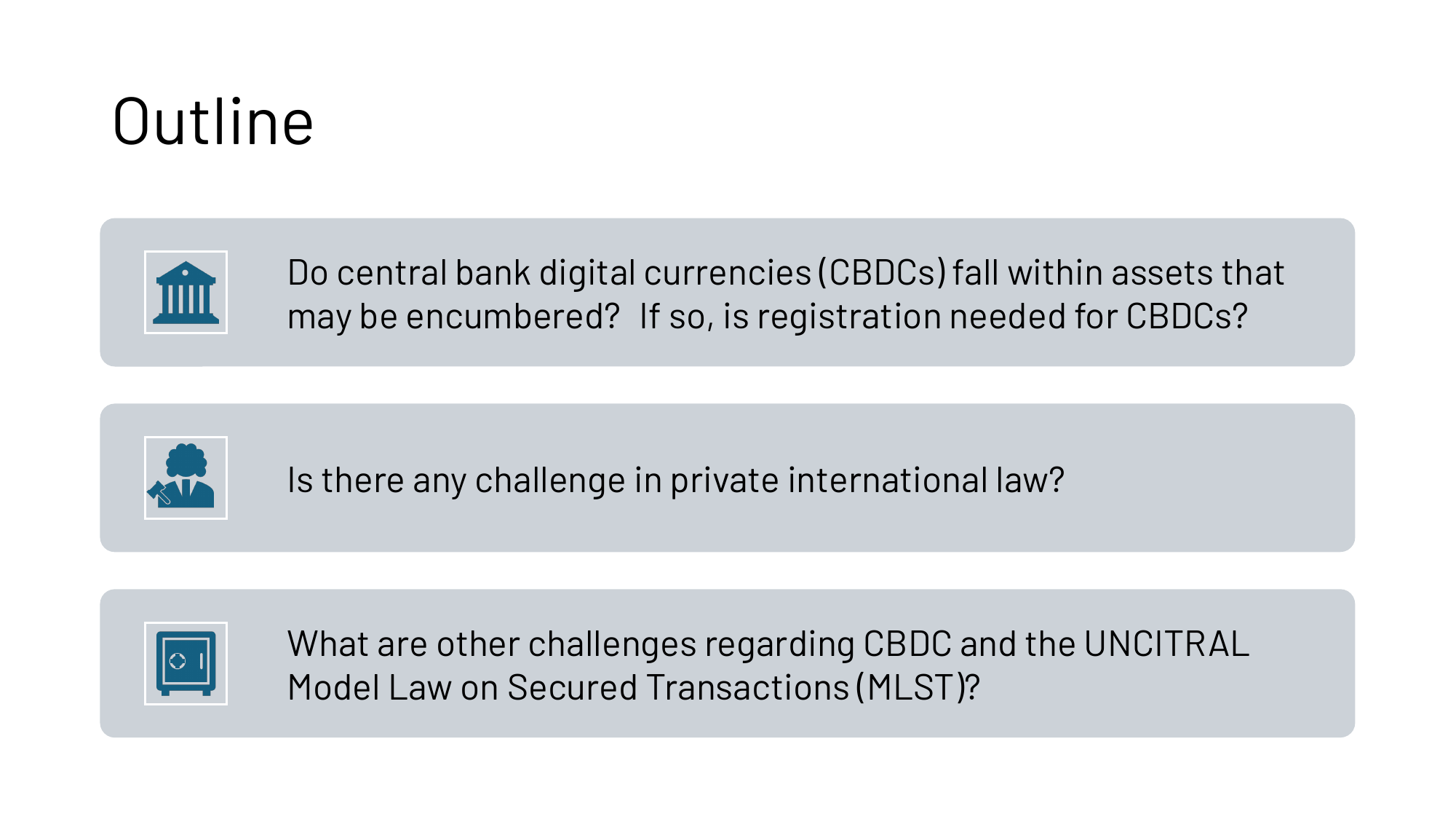

# Outline
Do central bank digital currencies (CBDCs) fall within assets that may be encumbered? If so, is registration needed for CBDCs?
Is there any challenge in private international law?
What are other challenges regarding CBDC and the UNCITRAL Model Law on Secured Transactions (MLST)?